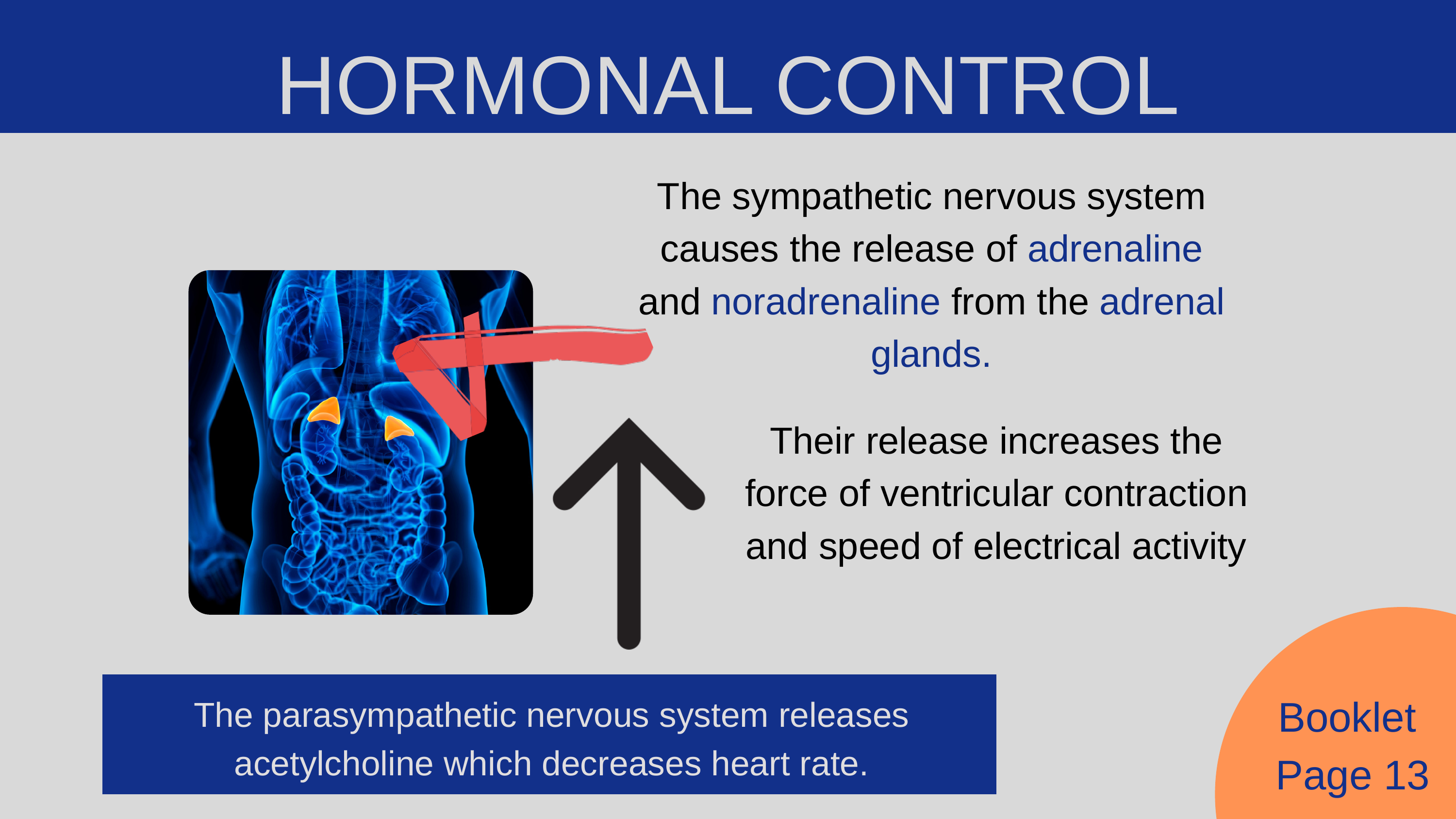

HORMONAL CONTROL
The sympathetic nervous system causes the release of adrenaline and noradrenaline from the adrenal glands.

Their release increases the force of ventricular contraction and speed of electrical activity

Booklet
Page 13
The parasympathetic nervous system releases acetylcholine which decreases heart rate.